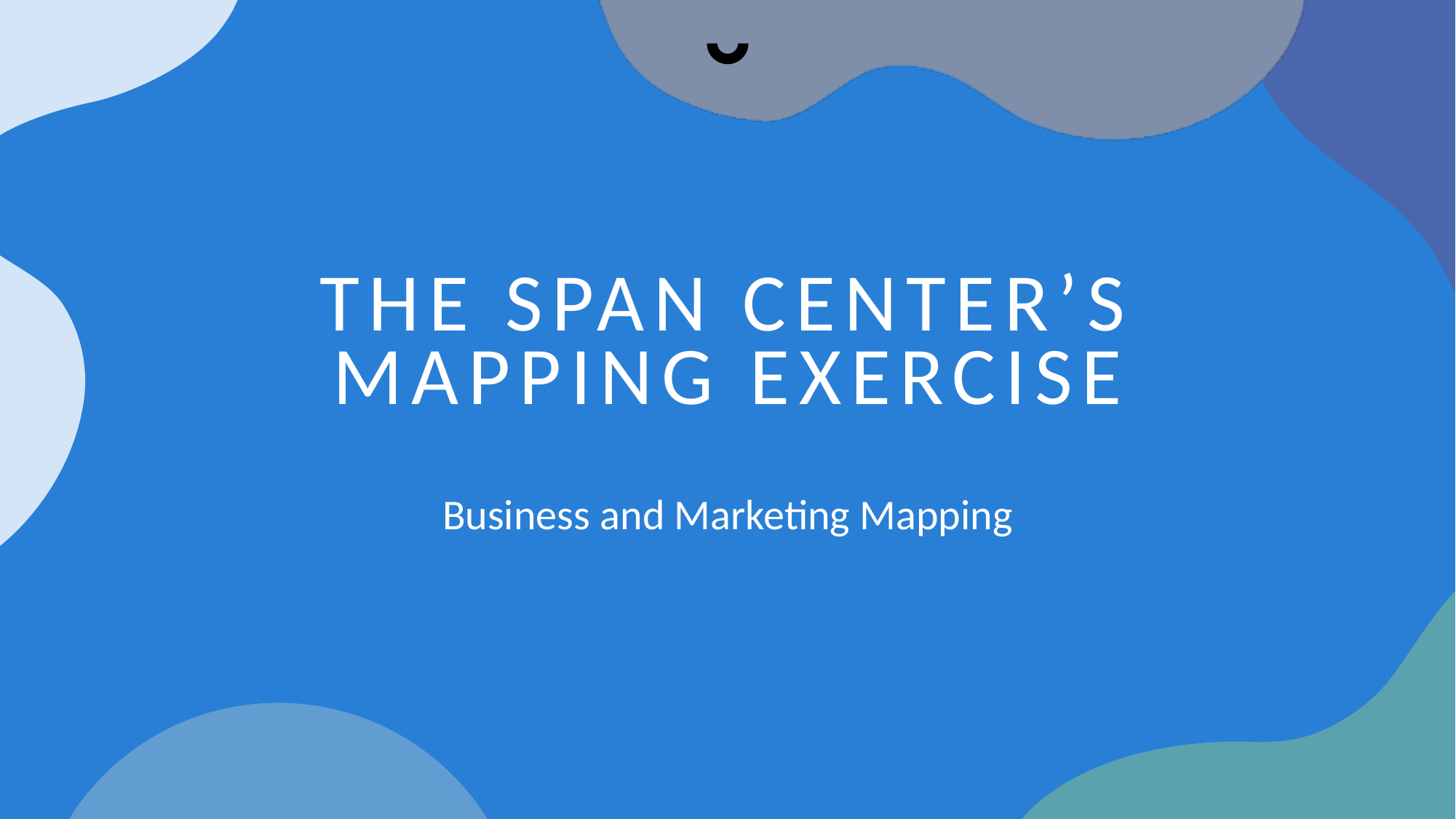

# The Span Center’s Mapping exercise
Business and Marketing Mapping